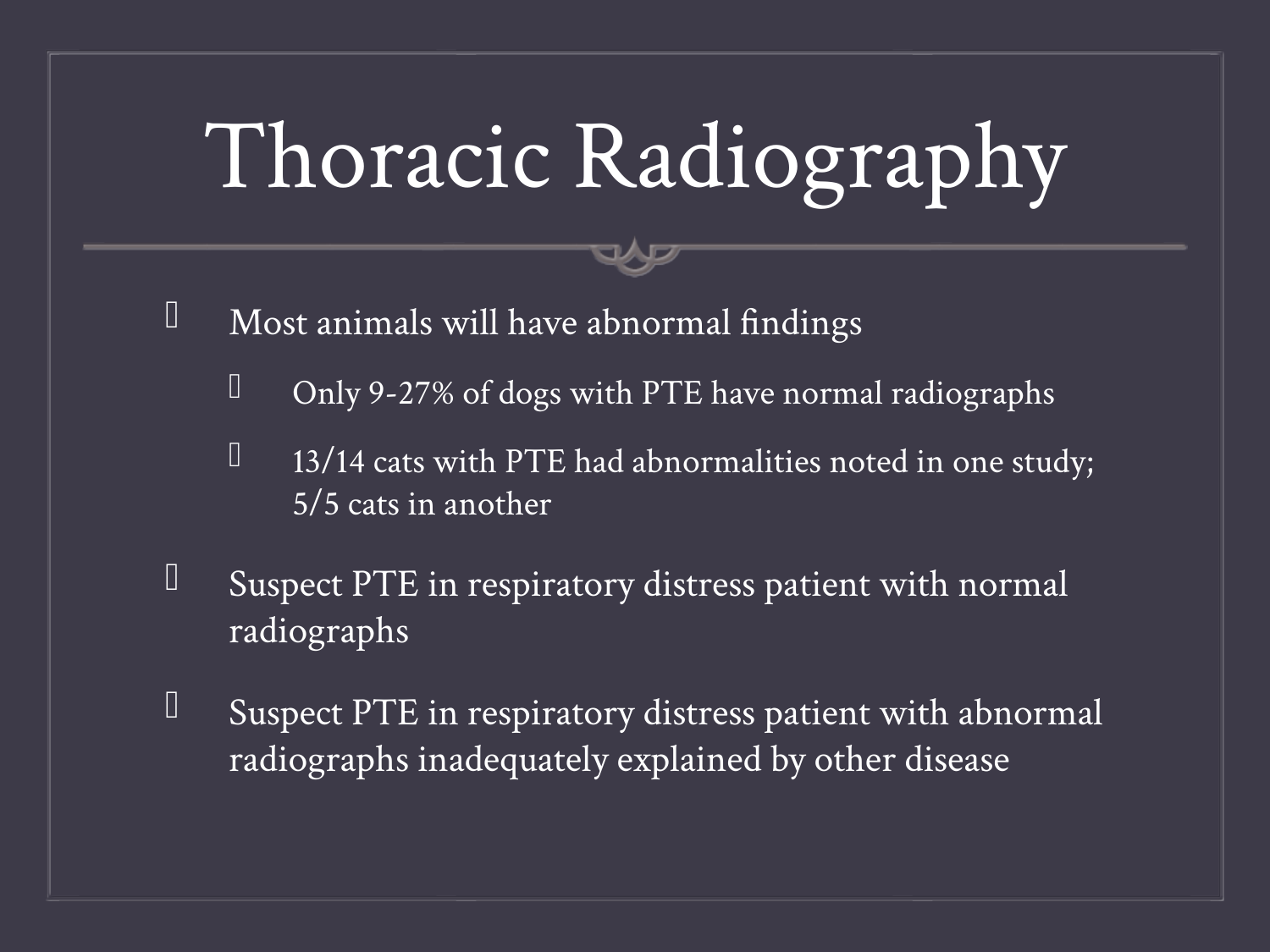

# Thoracic Radiography
Most animals will have abnormal findings
Only 9-27% of dogs with PTE have normal radiographs
13/14 cats with PTE had abnormalities noted in one study; 5/5 cats in another
Suspect PTE in respiratory distress patient with normal radiographs
Suspect PTE in respiratory distress patient with abnormal radiographs inadequately explained by other disease